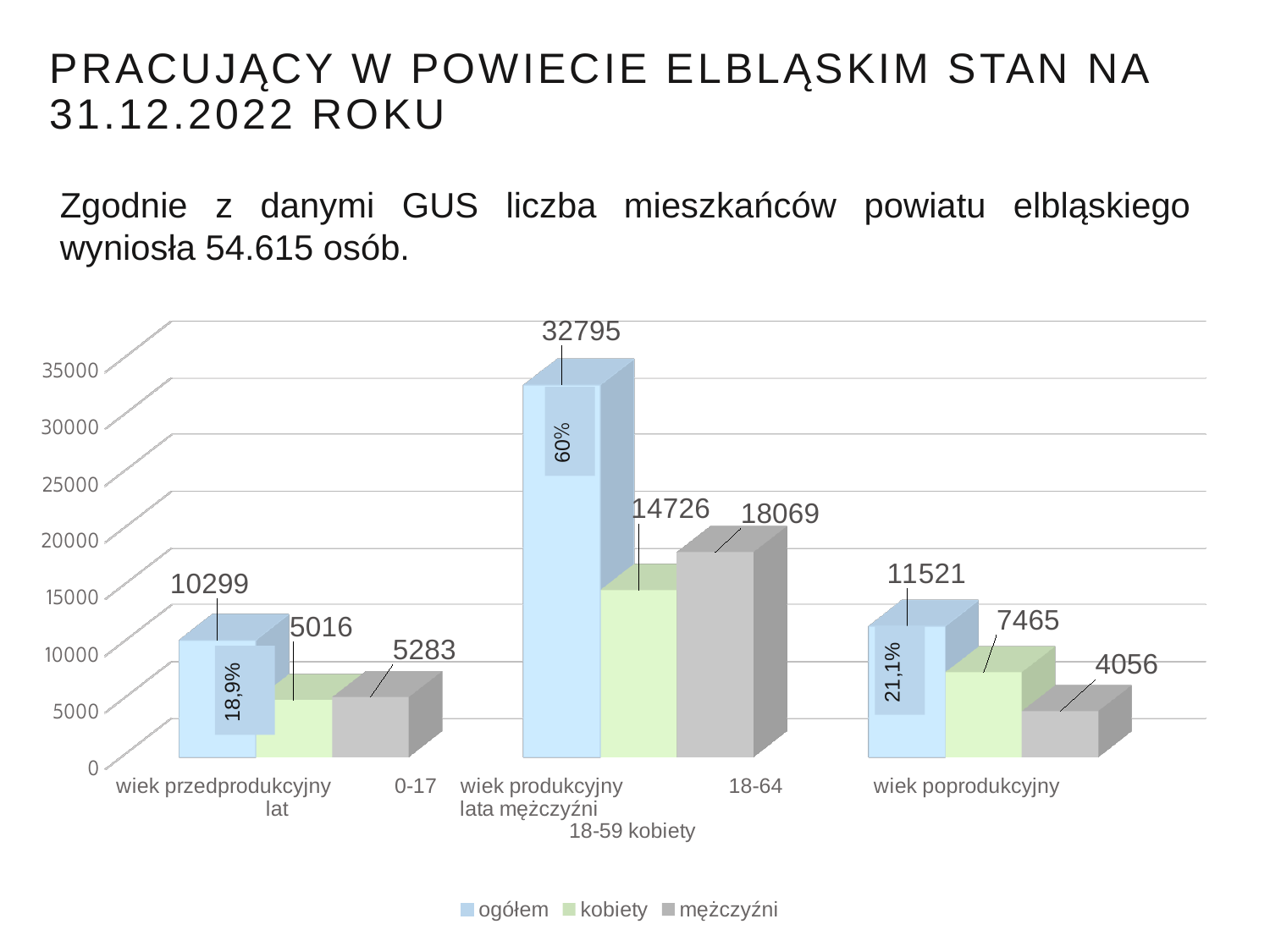

Pracujący w powiecie elbląskim stan na 31.12.2022 roku

Zgodnie z danymi GUS liczba mieszkańców powiatu elbląskiego wyniosła 54.615 osób.

[unsupported chart]